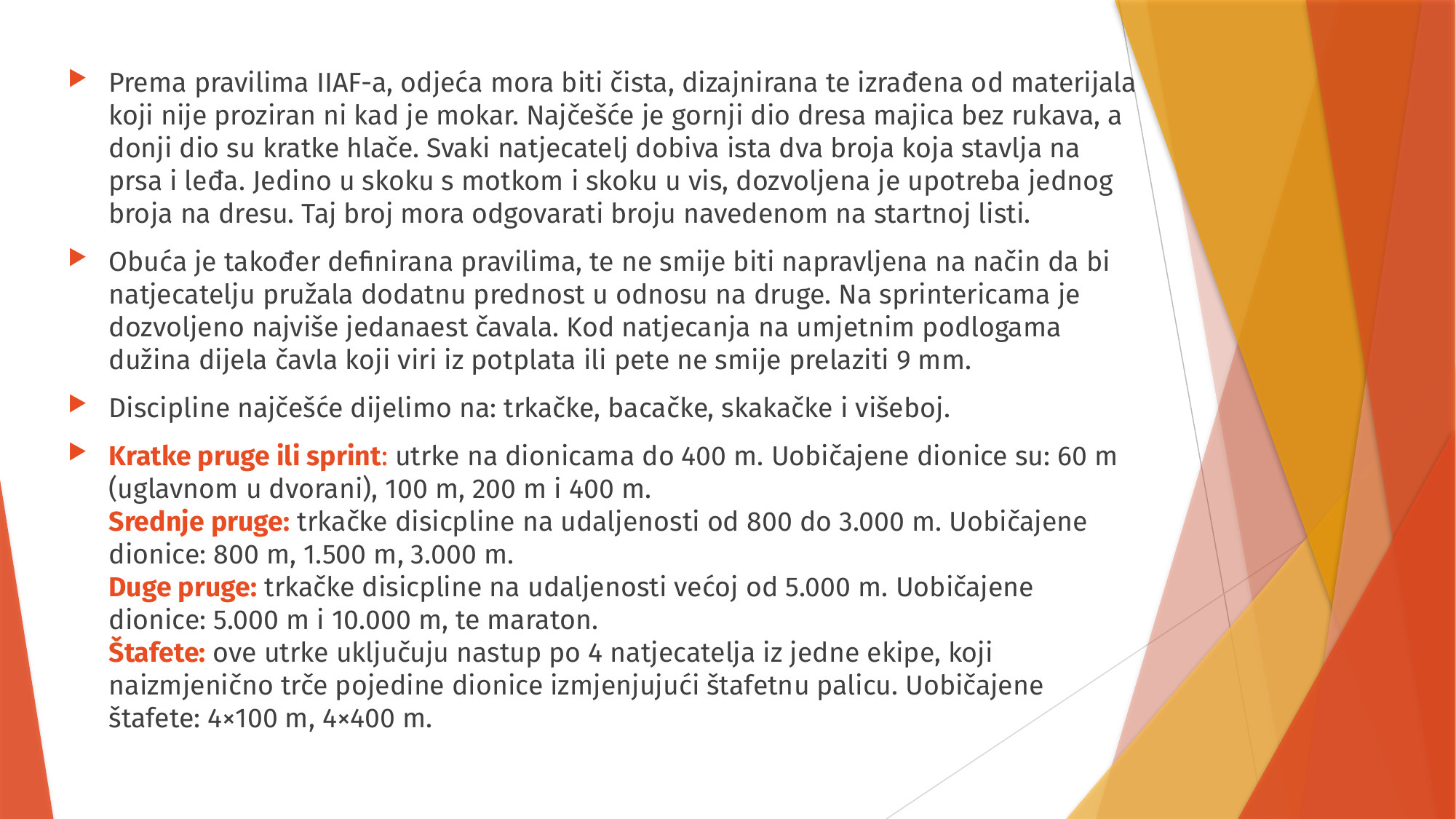

Prema pravilima IIAF-a, odjeća mora biti čista, dizajnirana te izrađena od materijala koji nije proziran ni kad je mokar. Najčešće je gornji dio dresa majica bez rukava, a donji dio su kratke hlače. Svaki natjecatelj dobiva ista dva broja koja stavlja na prsa i leđa. Jedino u skoku s motkom i skoku u vis, dozvoljena je upotreba jednog broja na dresu. Taj broj mora odgovarati broju navedenom na startnoj listi.
Obuća je također definirana pravilima, te ne smije biti napravljena na način da bi natjecatelju pružala dodatnu prednost u odnosu na druge. Na sprintericama je dozvoljeno najviše jedanaest čavala. Kod natjecanja na umjetnim podlogama dužina dijela čavla koji viri iz potplata ili pete ne smije prelaziti 9 mm.
Discipline najčešće dijelimo na: trkačke, bacačke, skakačke i višeboj.
Kratke pruge ili sprint: utrke na dionicama do 400 m. Uobičajene dionice su: 60 m (uglavnom u dvorani), 100 m, 200 m i 400 m.
Srednje pruge: trkačke disicpline na udaljenosti od 800 do 3.000 m. Uobičajene dionice: 800 m, 1.500 m, 3.000 m.
Duge pruge: trkačke disicpline na udaljenosti većoj od 5.000 m. Uobičajene dionice: 5.000 m i 10.000 m, te maraton.
Štafete: ove utrke uključuju nastup po 4 natjecatelja iz jedne ekipe, koji naizmjenično trče pojedine dionice izmjenjujući štafetnu palicu. Uobičajene štafete: 4×100 m, 4×400 m.